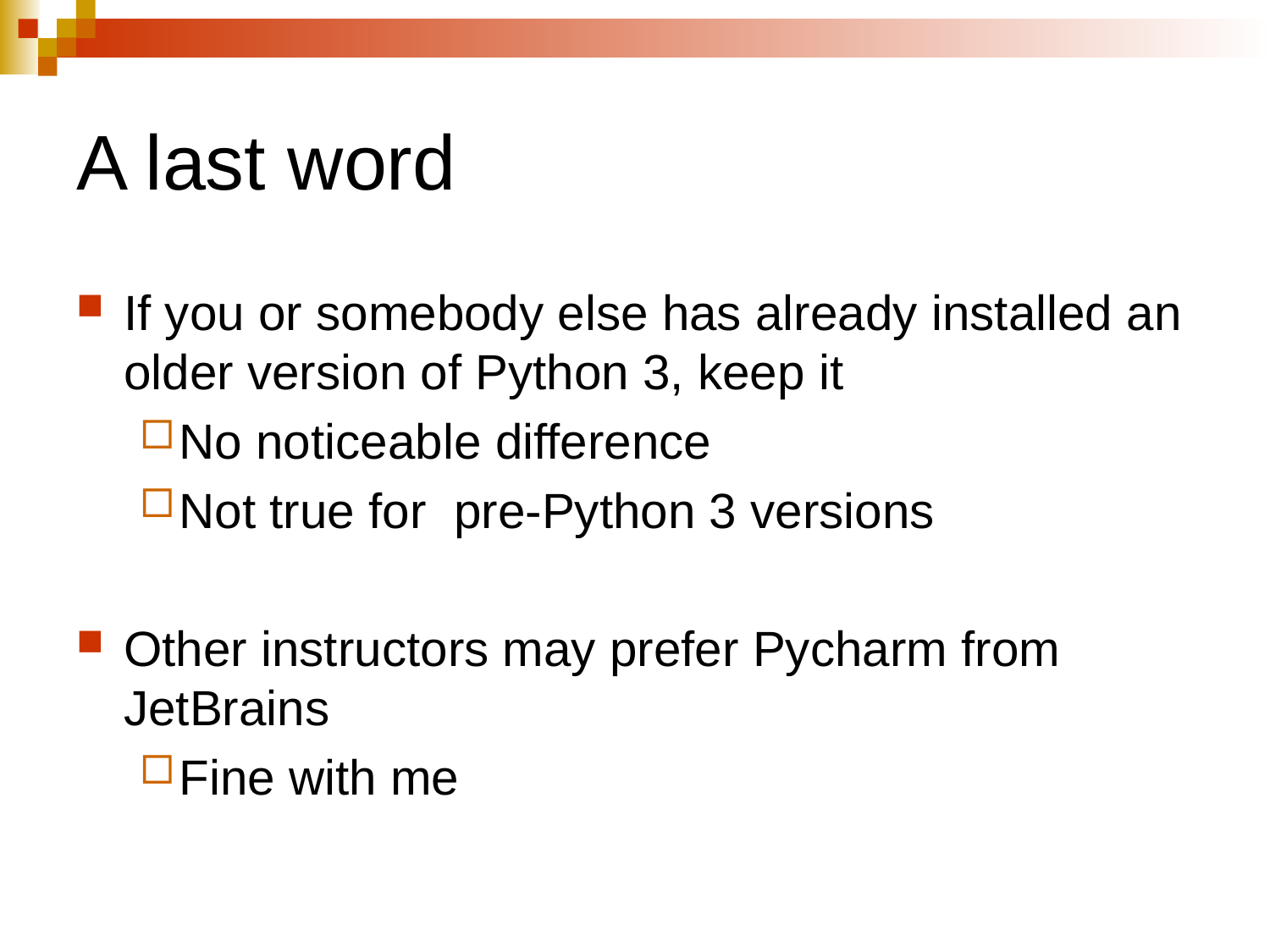

# A last word
If you or somebody else has already installed an older version of Python 3, keep it
No noticeable difference
Not true for  pre-Python 3 versions

Other instructors may prefer Pycharm from JetBrains
Fine with me